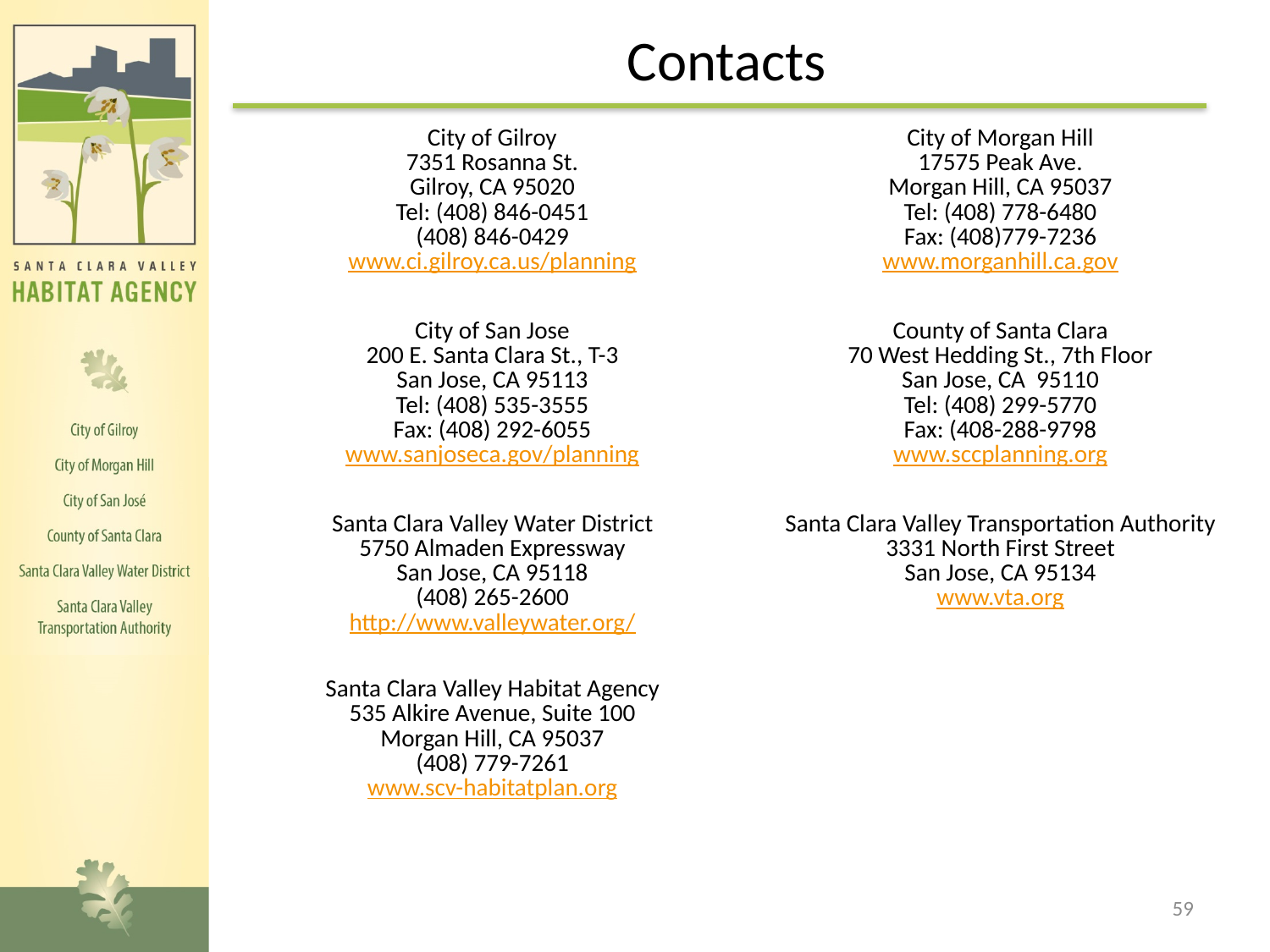

# Contacts
| City of Gilroy 7351 Rosanna St. Gilroy, CA 95020 Tel: (408) 846-0451 (408) 846-0429 www.ci.gilroy.ca.us/planning | City of Morgan Hill 17575 Peak Ave. Morgan Hill, CA 95037 Tel: (408) 778-6480 Fax: (408)779-7236 www.morganhill.ca.gov |
| --- | --- |
| City of San Jose 200 E. Santa Clara St., T-3 San Jose, CA 95113 Tel: (408) 535-3555 Fax: (408) 292-6055 www.sanjoseca.gov/planning | County of Santa Clara 70 West Hedding St., 7th Floor San Jose, CA 95110 Tel: (408) 299-5770 Fax: (408-288-9798 www.sccplanning.org |
| Santa Clara Valley Water District 5750 Almaden Expressway San Jose, CA 95118 (408) 265-2600 http://www.valleywater.org/ | Santa Clara Valley Transportation Authority 3331 North First Street San Jose, CA 95134 www.vta.org |
| Santa Clara Valley Habitat Agency 535 Alkire Avenue, Suite 100 Morgan Hill, CA 95037 (408) 779-7261 www.scv-habitatplan.org |  |
59